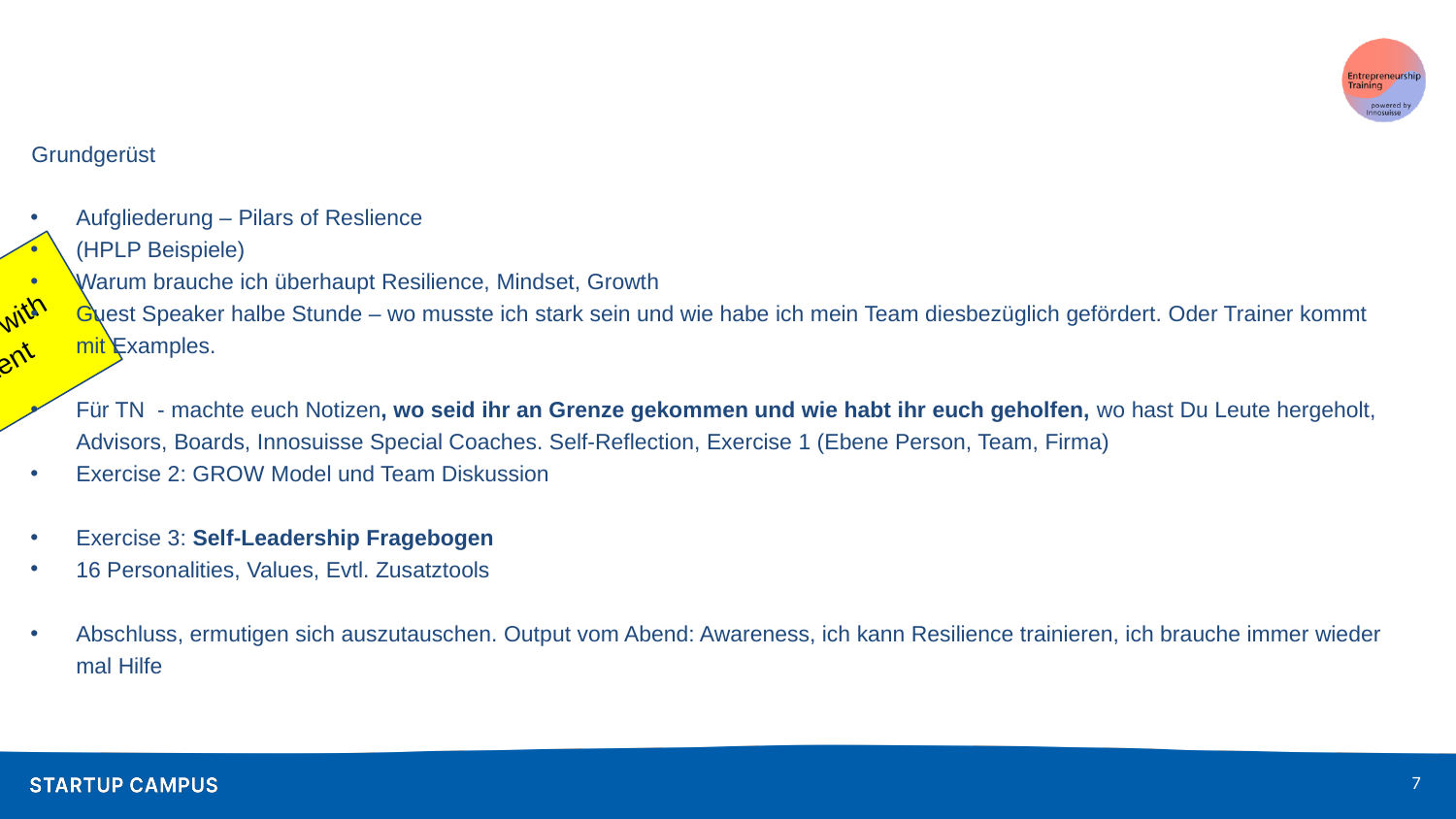

#
Grundgerüst

Aufgliederung – Pilars of Reslience
(HPLP Beispiele)
Warum brauche ich überhaupt Resilience, Mindset, Growth
Guest Speaker halbe Stunde – wo musste ich stark sein und wie habe ich mein Team diesbezüglich gefördert. Oder Trainer kommt mit Examples.

Für TN  - machte euch Notizen, wo seid ihr an Grenze gekommen und wie habt ihr euch geholfen, wo hast Du Leute hergeholt, Advisors, Boards, Innosuisse Special Coaches. Self-Reflection, Exercise 1 (Ebene Person, Team, Firma)
Exercise 2: GROW Model und Team Diskussion

Exercise 3: Self-Leadership Fragebogen
16 Personalities, Values, Evtl. Zusatztools

Abschluss, ermutigen sich auszutauschen. Output vom Abend: Awareness, ich kann Resilience trainieren, ich brauche immer wieder mal Hilfe

Replace with content